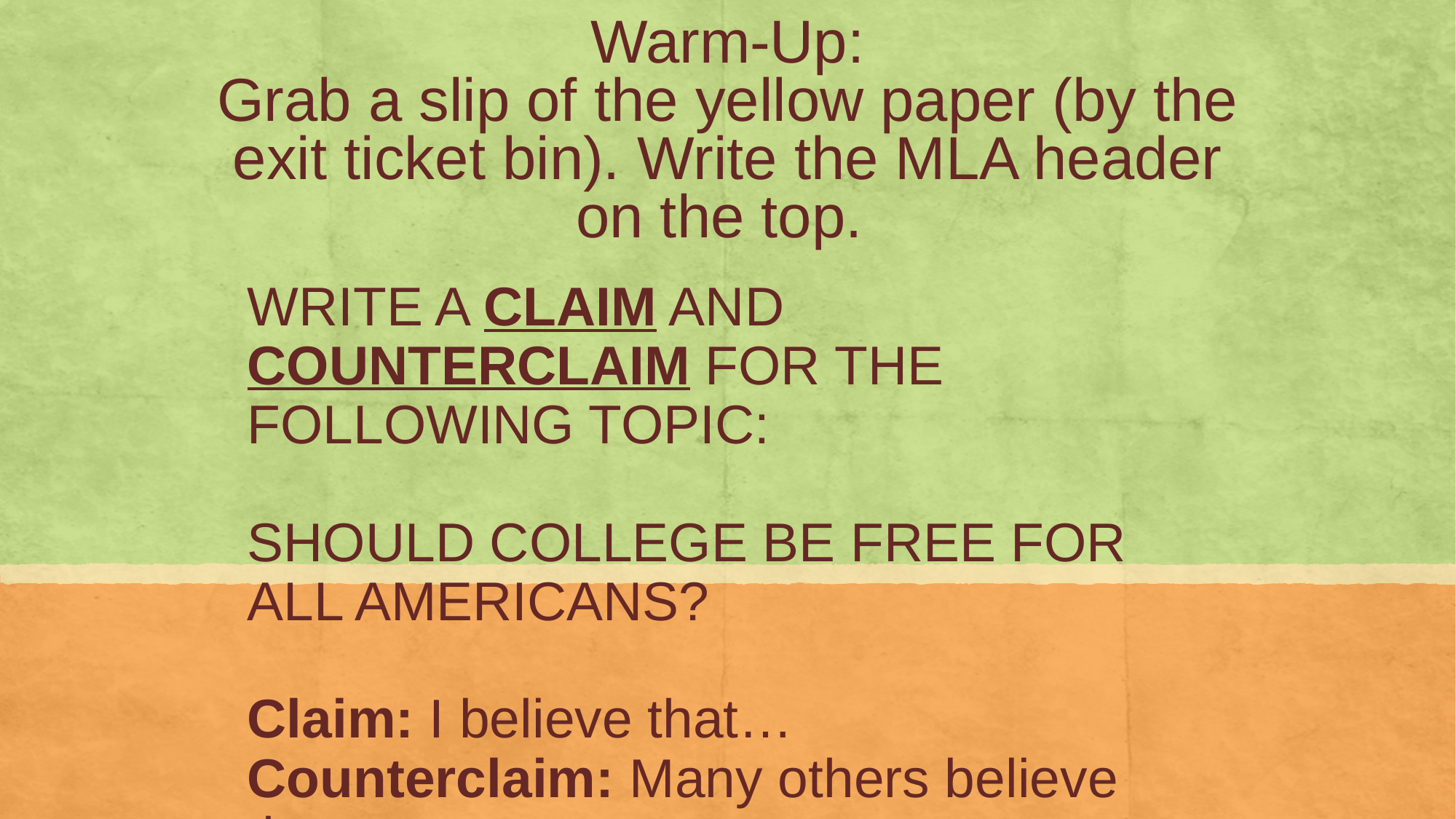

# Warm-Up: Grab a slip of the yellow paper (by the exit ticket bin). Write the MLA header on the top.
WRITE A CLAIM AND COUNTERCLAIM FOR THE FOLLOWING TOPIC:

SHOULD COLLEGE BE FREE FOR ALL AMERICANS?

Claim: I believe that…
Counterclaim: Many others believe that…